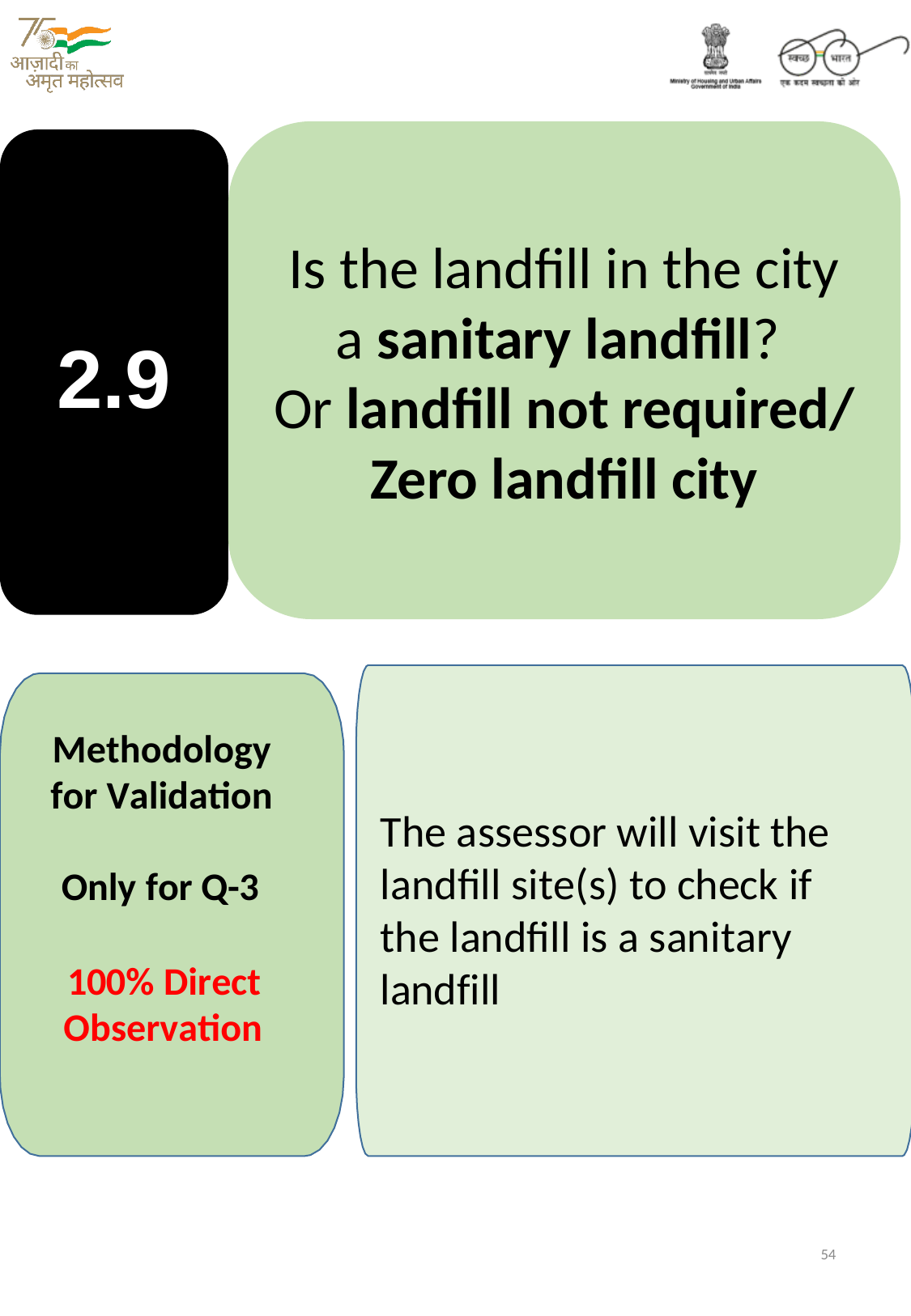

Is the landfill in the city a sanitary landfill?
Or landfill not required/ Zero landfill city
2.9

Methodology
for Validation
Only for Q-3
100% Direct
Observation
The assessor will visit the landfill site(s) to check if the landfill is a sanitary landfill
54